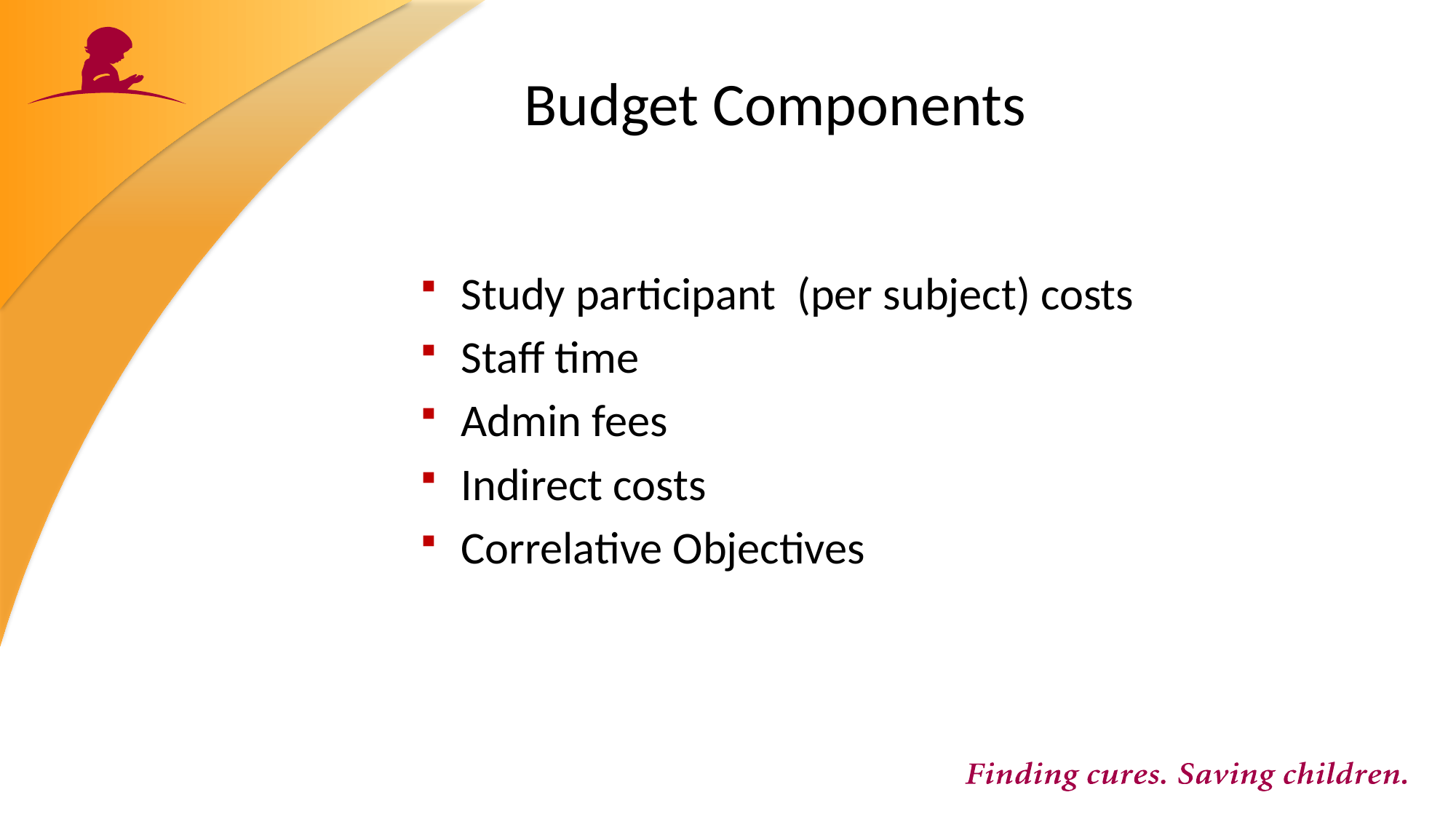

# Budget Components

Study participant  (per subject) costs
Staff time
Admin fees
Indirect costs
Correlative Objectives